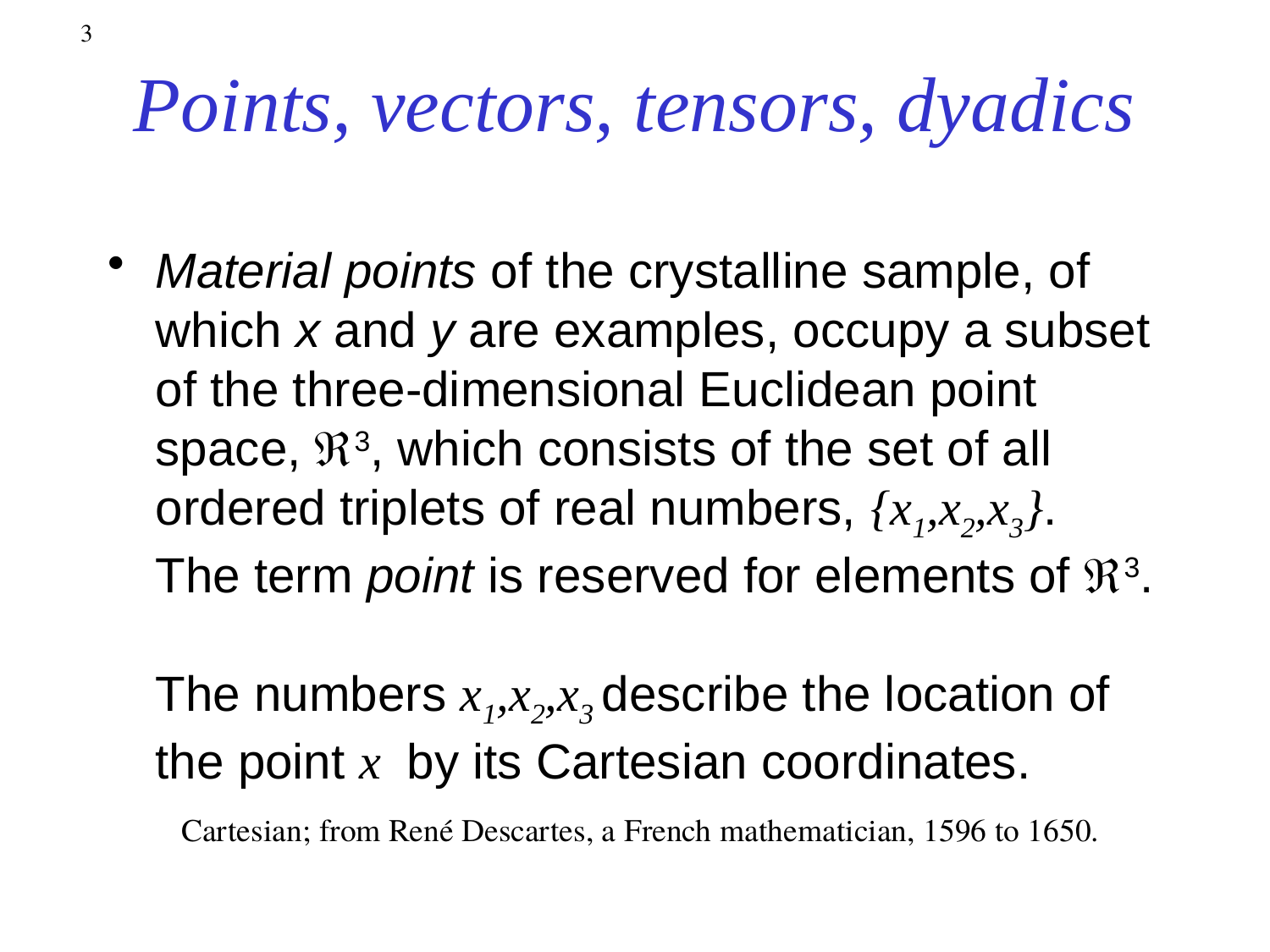

3
# Points, vectors, tensors, dyadics
Material points of the crystalline sample, of which x and y are examples, occupy a subset of the three-dimensional Euclidean point space, ℜ3, which consists of the set of all ordered triplets of real numbers, {x1,x2,x3}.
The term point is reserved for elements of ℜ3.
The numbers x1,x2,x3 describe the location of the point x  by its Cartesian coordinates.
Cartesian; from René Descartes, a French mathematician, 1596 to 1650.